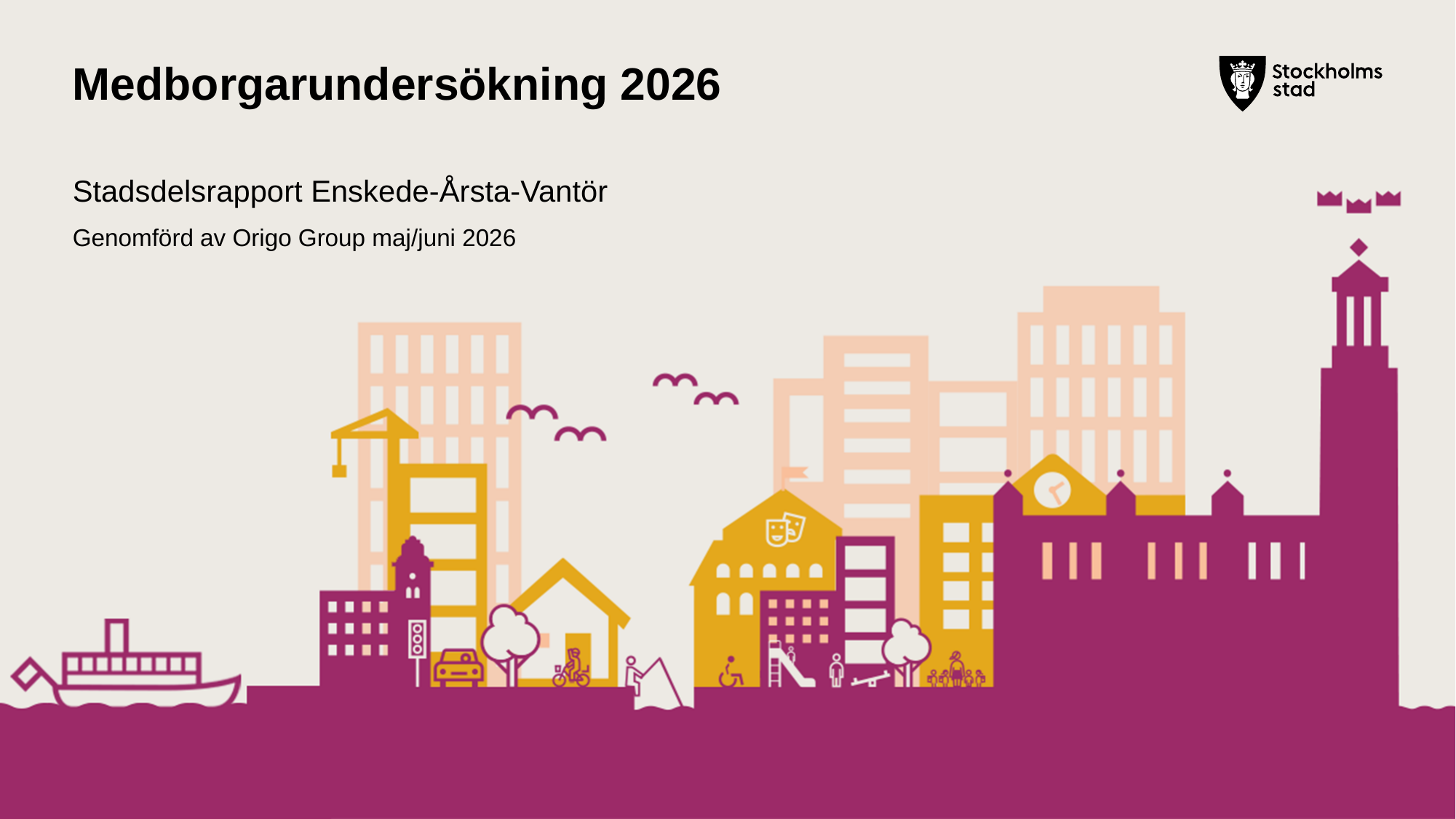

# Medborgarundersökning 2026
Stadsdelsrapport Enskede-Årsta-Vantör
Genomförd av Origo Group maj/juni 2026